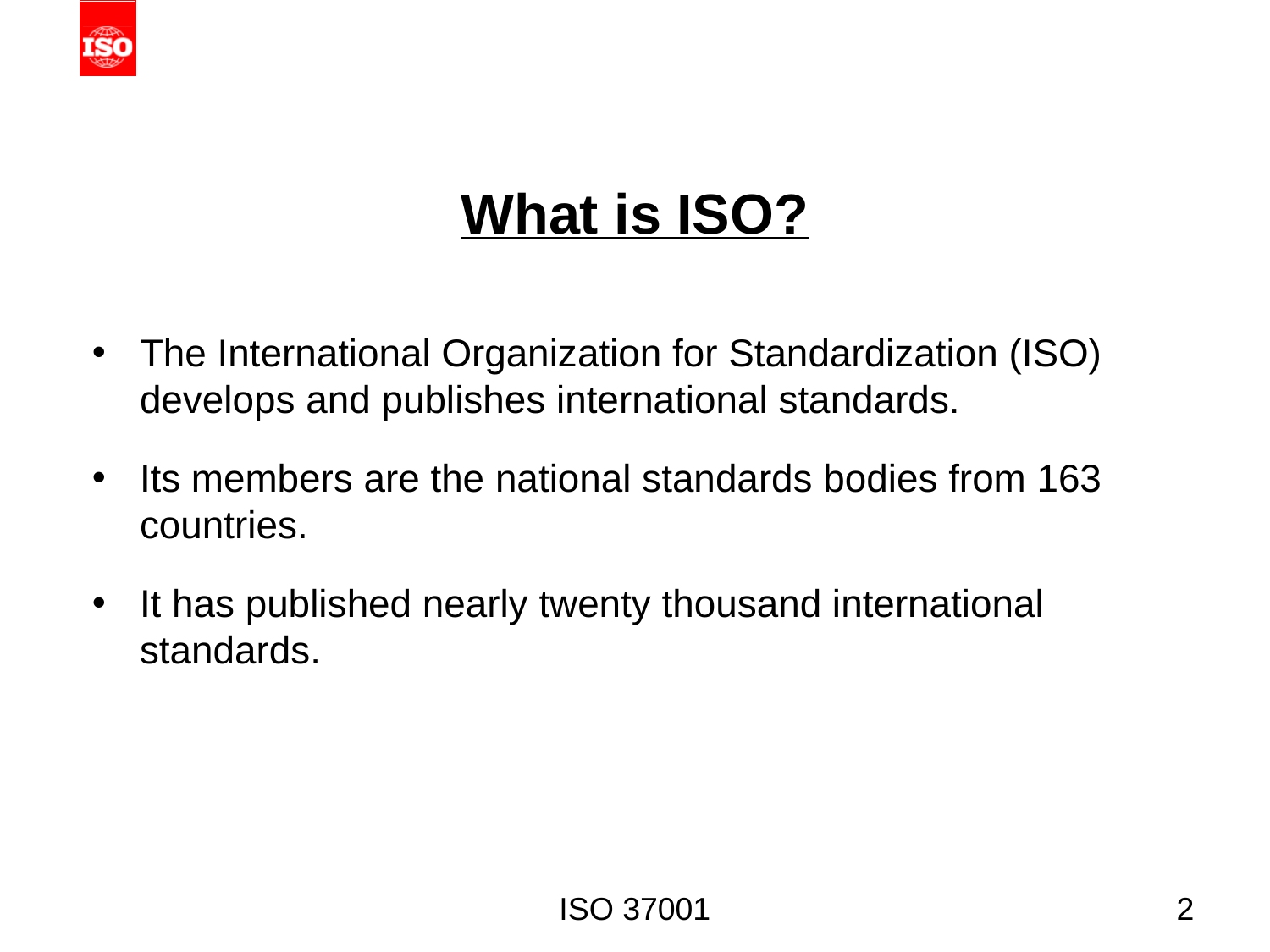

# What is ISO?

The International Organization for Standardization (ISO) develops and publishes international standards.

Its members are the national standards bodies from 163 countries.

It has published nearly twenty thousand international standards.

ISO 37001
2